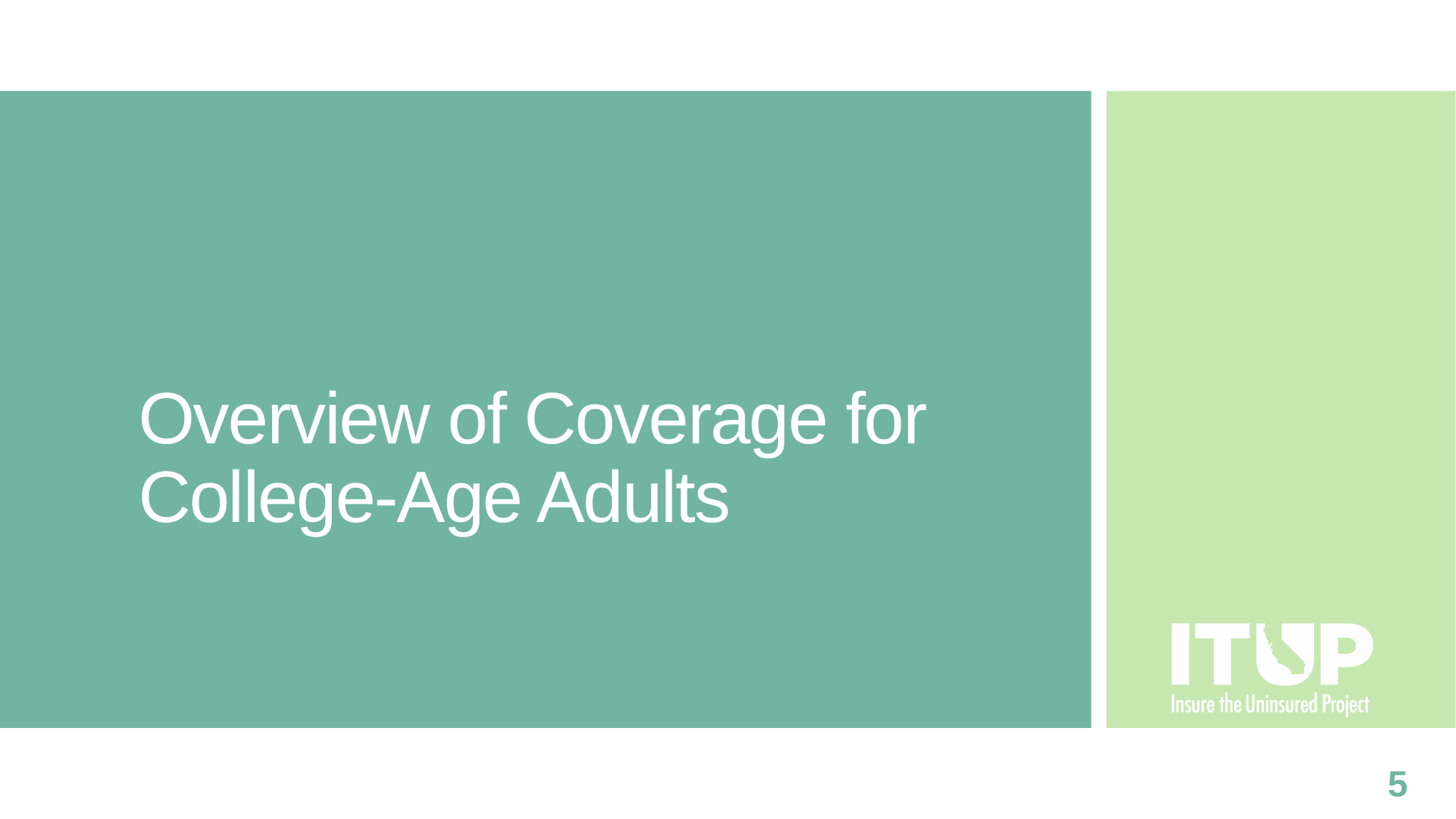

# Overview of Coverage for College-Age Adults

5